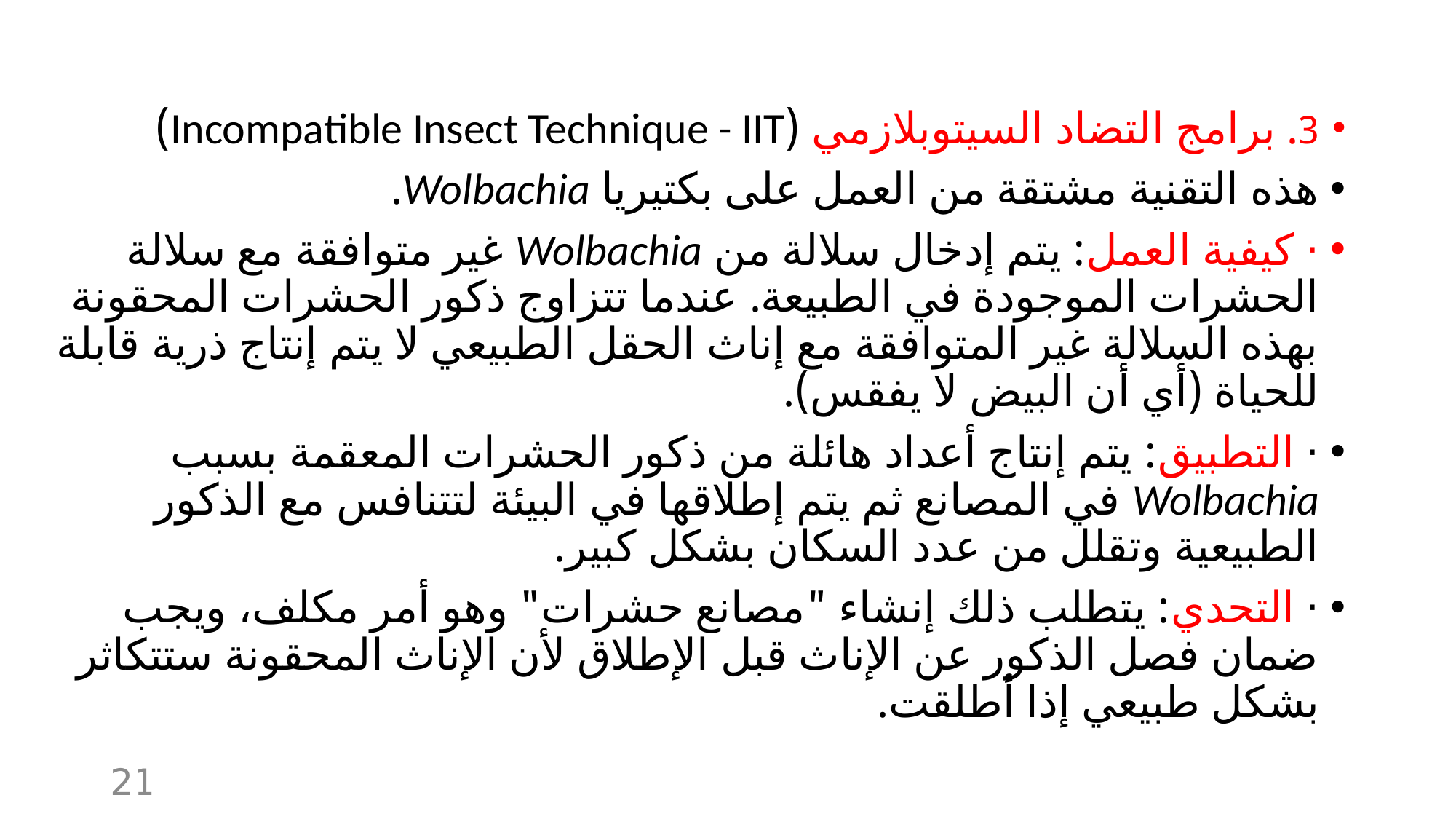

3. برامج التضاد السيتوبلازمي (Incompatible Insect Technique - IIT)
هذه التقنية مشتقة من العمل على بكتيريا Wolbachia.
· كيفية العمل: يتم إدخال سلالة من Wolbachia غير متوافقة مع سلالة الحشرات الموجودة في الطبيعة. عندما تتزاوج ذكور الحشرات المحقونة بهذه السلالة غير المتوافقة مع إناث الحقل الطبيعي لا يتم إنتاج ذرية قابلة للحياة (أي أن البيض لا يفقس).
· التطبيق: يتم إنتاج أعداد هائلة من ذكور الحشرات المعقمة بسبب Wolbachia في المصانع ثم يتم إطلاقها في البيئة لتتنافس مع الذكور الطبيعية وتقلل من عدد السكان بشكل كبير.
· التحدي: يتطلب ذلك إنشاء "مصانع حشرات" وهو أمر مكلف، ويجب ضمان فصل الذكور عن الإناث قبل الإطلاق لأن الإناث المحقونة ستتكاثر بشكل طبيعي إذا أطلقت.
21